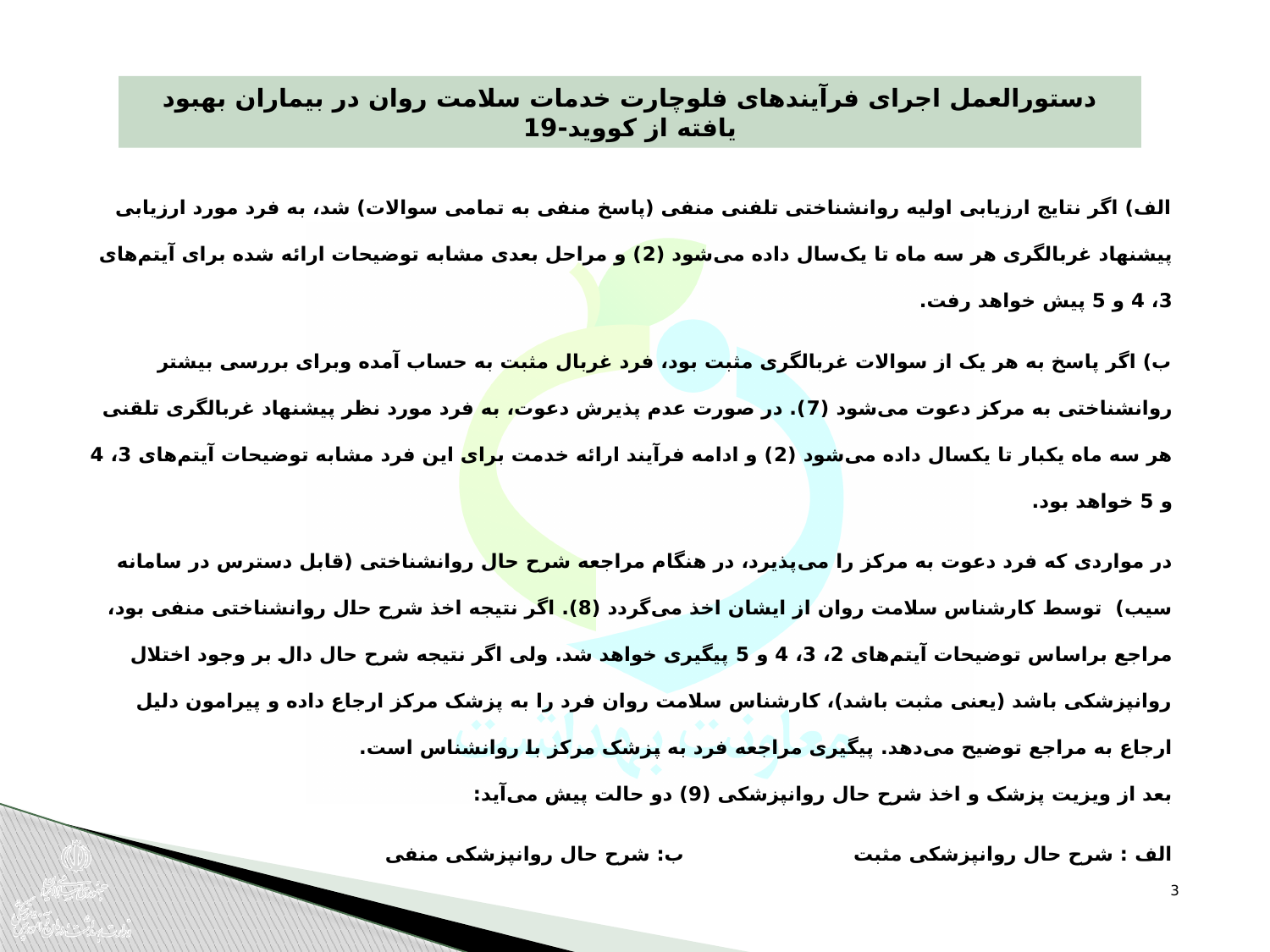

دستورالعمل اجرای فرآیندهای فلوچارت خدمات سلامت روان در بیماران بهبود یافته از کووید‌-19
الف) اگر نتایج ارزیابی اولیه روانشناختی تلفنی منفی (پاسخ منفی به تمامی سوالات) شد، به فرد مورد ارزیابی پیشنهاد غربالگری هر سه ماه تا یک‌سال داده می‌شود (2) و مراحل بعدی مشابه توضیحات ارائه شده برای آیتم‌های 3، 4 و 5 پیش خواهد رفت.
ب) اگر پاسخ به هر یک از سوالات غربالگری مثبت بود، فرد غربال مثبت به حساب آمده وبرای بررسی بیشتر روانشناختی به مرکز دعوت می‌شود (7). در صورت عدم پذیرش دعوت، به فرد مورد نظر پیشنهاد غربالگری تلقنی هر سه ماه یکبار تا یکسال داده می‌شود (2) و ادامه فرآیند ارائه خدمت برای این فرد مشابه توضیحات آیتم‌های 3، 4 و 5 خواهد بود.
در مواردی که فرد دعوت به مرکز را می‌پذیرد، در هنگام مراجعه شرح حال روانشناختی (قابل دسترس در سامانه سیب)  توسط کارشناس سلامت روان از ایشان اخذ می‌گردد (8). اگر نتیجه اخذ شرح حال روانشناختی منفی بود، مراجع براساس توضیحات آیتم‌های 2، 3، 4 و 5 پیگیری خواهد شد. ولی اگر نتیجه شرح حال دال بر وجود اختلال روانپزشکی باشد (یعنی مثبت باشد)، کارشناس سلامت روان فرد را به پزشک مرکز ارجاع داده و پیرامون دلیل ارجاع به مراجع توضیح می‌دهد. پیگیری مراجعه فرد به پزشک مرکز با روانشناس است.
بعد از ویزیت پزشک و اخذ شرح حال روانپزشکی (9) دو حالت پیش می‌آید:
الف : شرح حال روانپزشکی مثبت                         ب: شرح حال روانپزشکی منفی
3